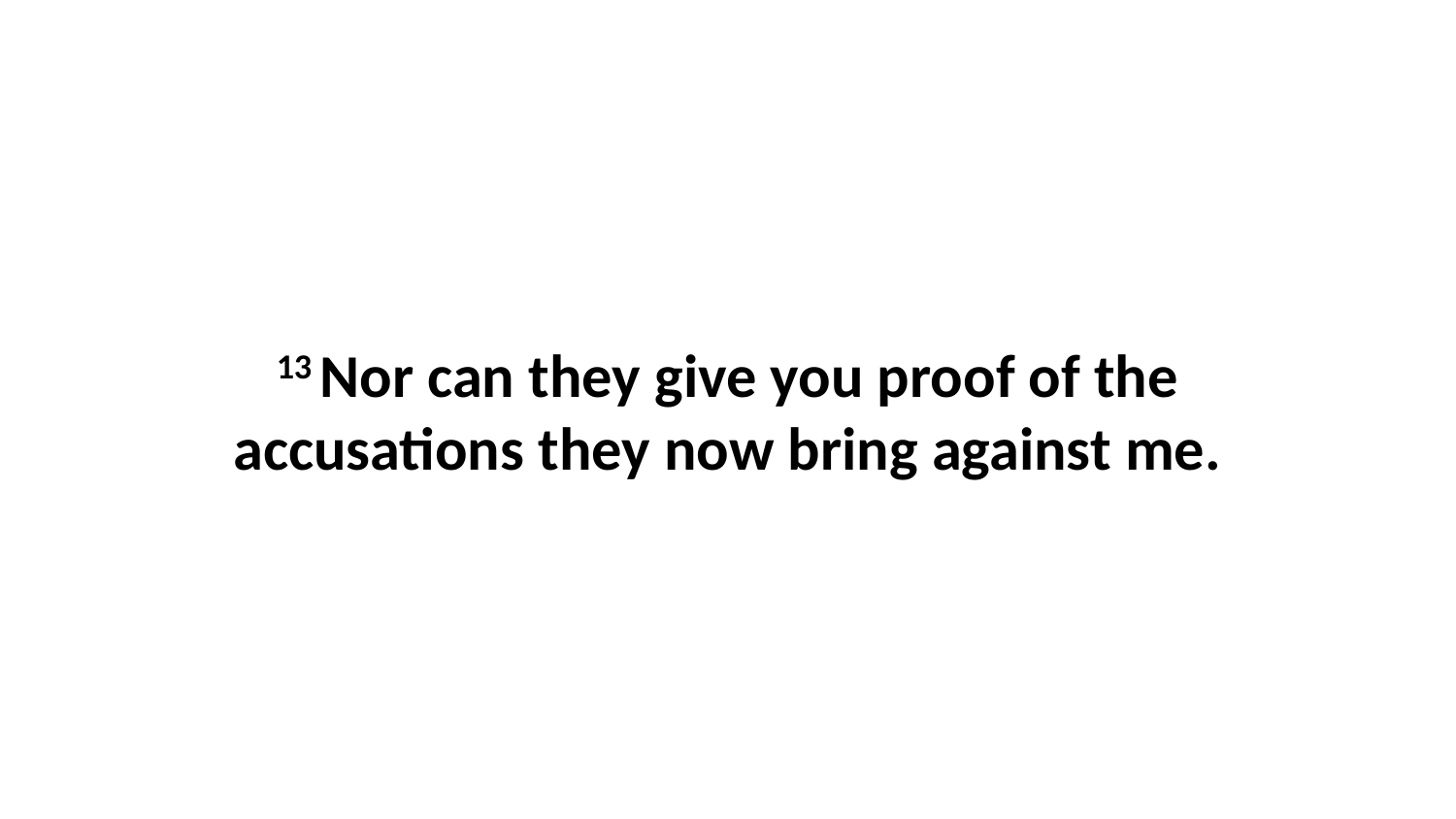

13 Nor can they give you proof of the accusations they now bring against me.